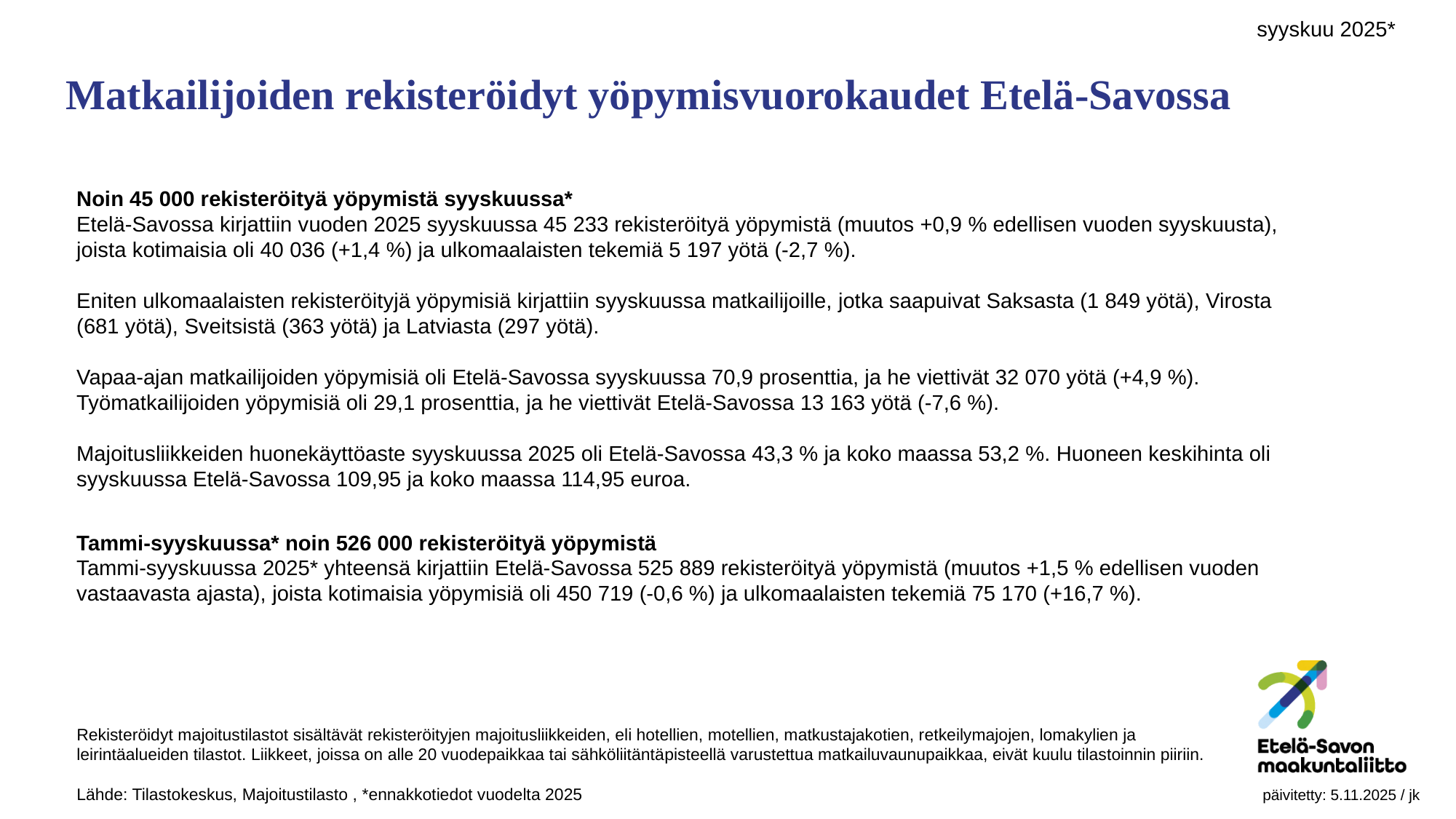

syyskuu 2025*
# Matkailijoiden rekisteröidyt yöpymisvuorokaudet Etelä-Savossa
Noin 45 000 rekisteröityä yöpymistä syyskuussa*
Etelä-Savossa kirjattiin vuoden 2025 syyskuussa 45 233 rekisteröityä yöpymistä (muutos +0,9 % edellisen vuoden syyskuusta), joista kotimaisia oli 40 036 (+1,4 %) ja ulkomaalaisten tekemiä 5 197 yötä (-2,7 %).

Eniten ulkomaalaisten rekisteröityjä yöpymisiä kirjattiin syyskuussa matkailijoille, jotka saapuivat Saksasta (1 849 yötä), Virosta
(681 yötä), Sveitsistä (363 yötä) ja Latviasta (297 yötä).

Vapaa-ajan matkailijoiden yöpymisiä oli Etelä-Savossa syyskuussa 70,9 prosenttia, ja he viettivät 32 070 yötä (+4,9 %). Työmatkailijoiden yöpymisiä oli 29,1 prosenttia, ja he viettivät Etelä-Savossa 13 163 yötä (-7,6 %).

Majoitusliikkeiden huonekäyttöaste syyskuussa 2025 oli Etelä-Savossa 43,3 % ja koko maassa 53,2 %. Huoneen keskihinta oli syyskuussa Etelä-Savossa 109,95 ja koko maassa 114,95 euroa.

Tammi-syyskuussa* noin 526 000 rekisteröityä yöpymistä
Tammi-syyskuussa 2025* yhteensä kirjattiin Etelä-Savossa 525 889 rekisteröityä yöpymistä (muutos +1,5 % edellisen vuoden vastaavasta ajasta), joista kotimaisia yöpymisiä oli 450 719 (-0,6 %) ja ulkomaalaisten tekemiä 75 170 (+16,7 %).
Rekisteröidyt majoitustilastot sisältävät rekisteröityjen majoitusliikkeiden, eli hotellien, motellien, matkustajakotien, retkeilymajojen, lomakylien ja
leirintäalueiden tilastot. Liikkeet, joissa on alle 20 vuodepaikkaa tai sähköliitäntä­pisteellä varustettua matkailuvaunupaikkaa, eivät kuulu tilastoinnin piiriin.

Lähde: Tilastokeskus, Majoitustilasto , *ennakkotiedot vuodelta 2025					                   	                    päivitetty: 5.11.2025 / jk